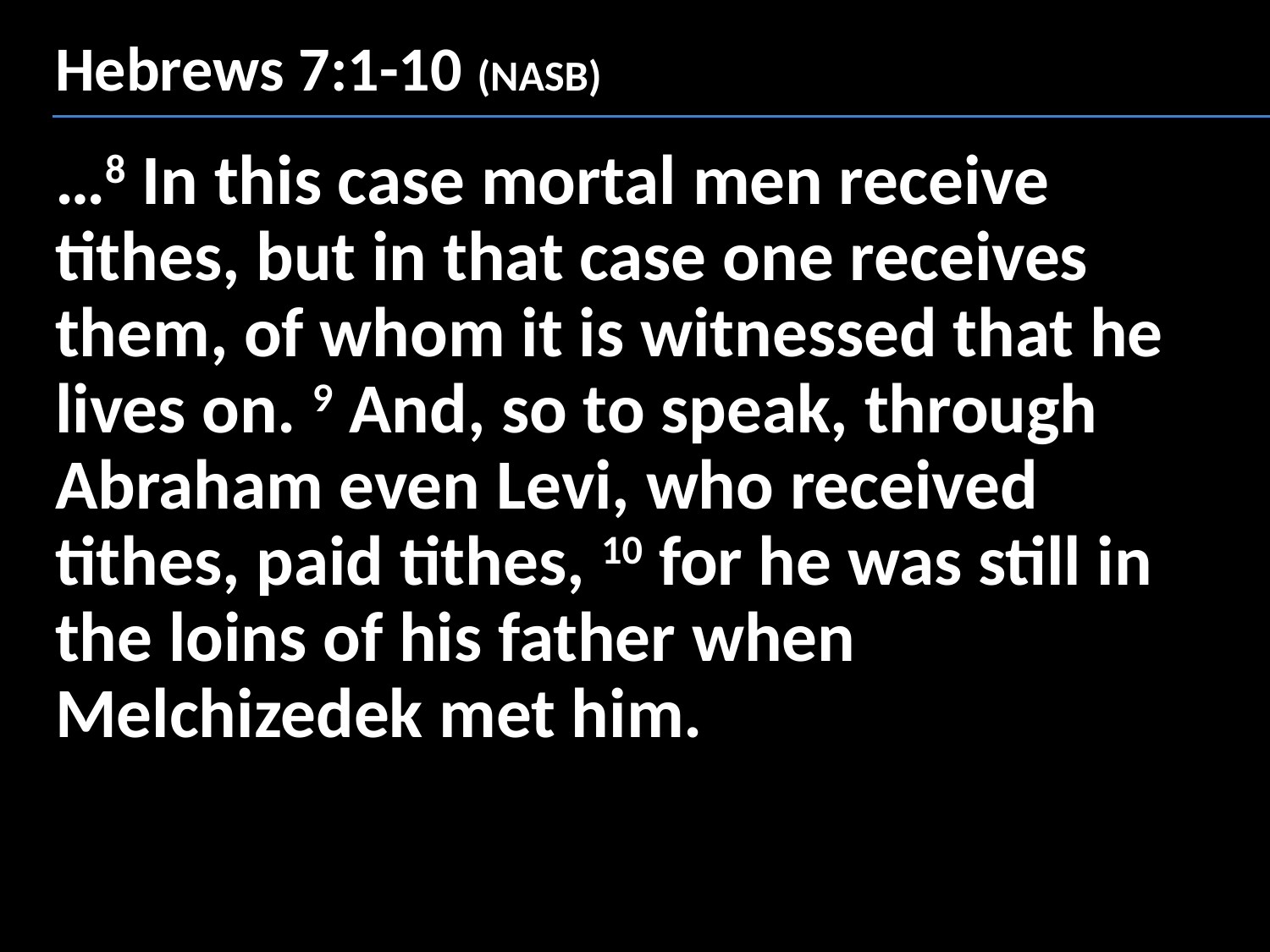

# Hebrews 7:1-10 (NASB)
…8 In this case mortal men receive tithes, but in that case one receives them, of whom it is witnessed that he lives on. 9 And, so to speak, through Abraham even Levi, who received tithes, paid tithes, 10 for he was still in the loins of his father when Melchizedek met him.